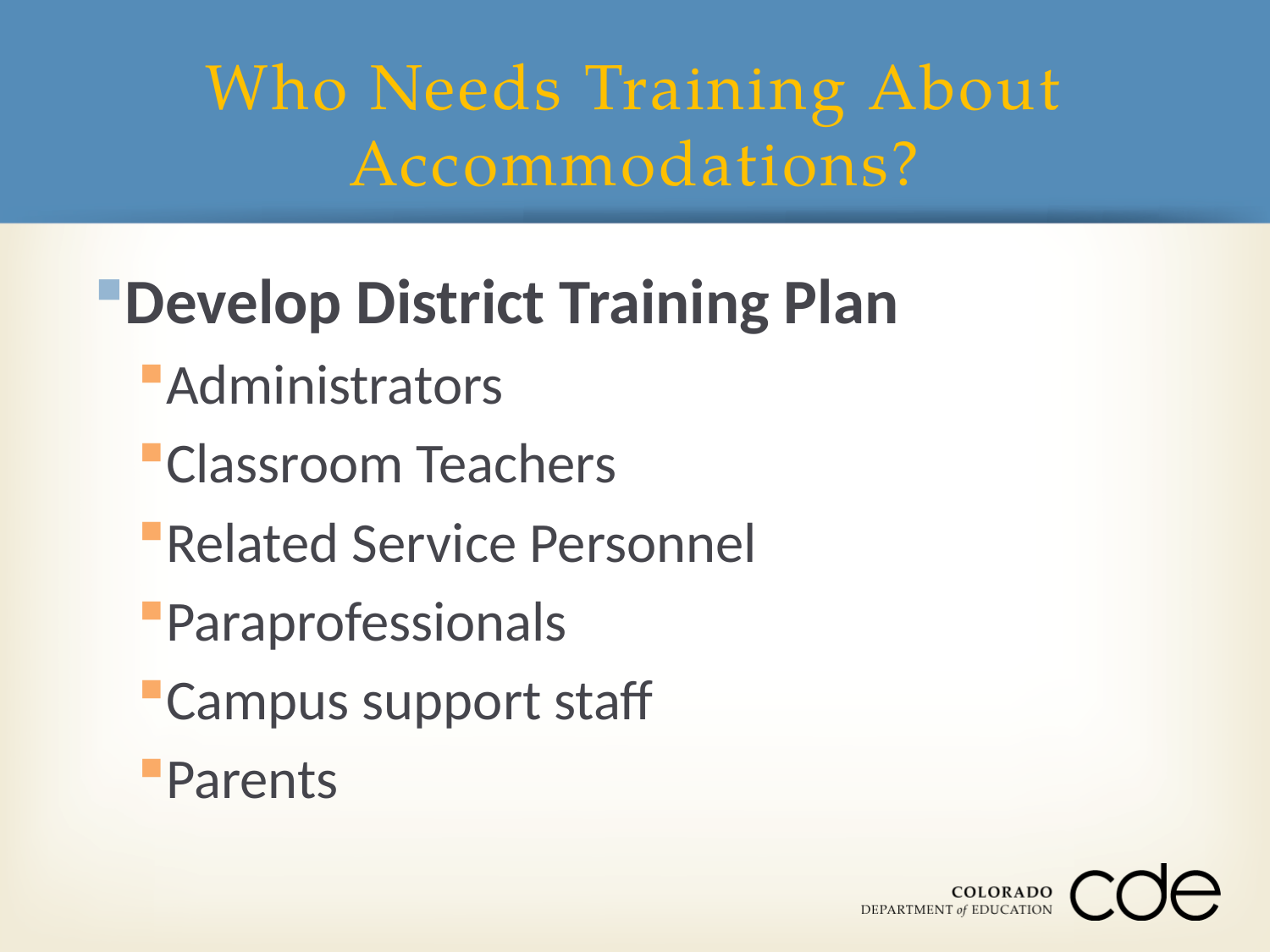

# Who Needs Training About Accommodations?
Develop District Training Plan
Administrators
Classroom Teachers
Related Service Personnel
Paraprofessionals
Campus support staff
Parents